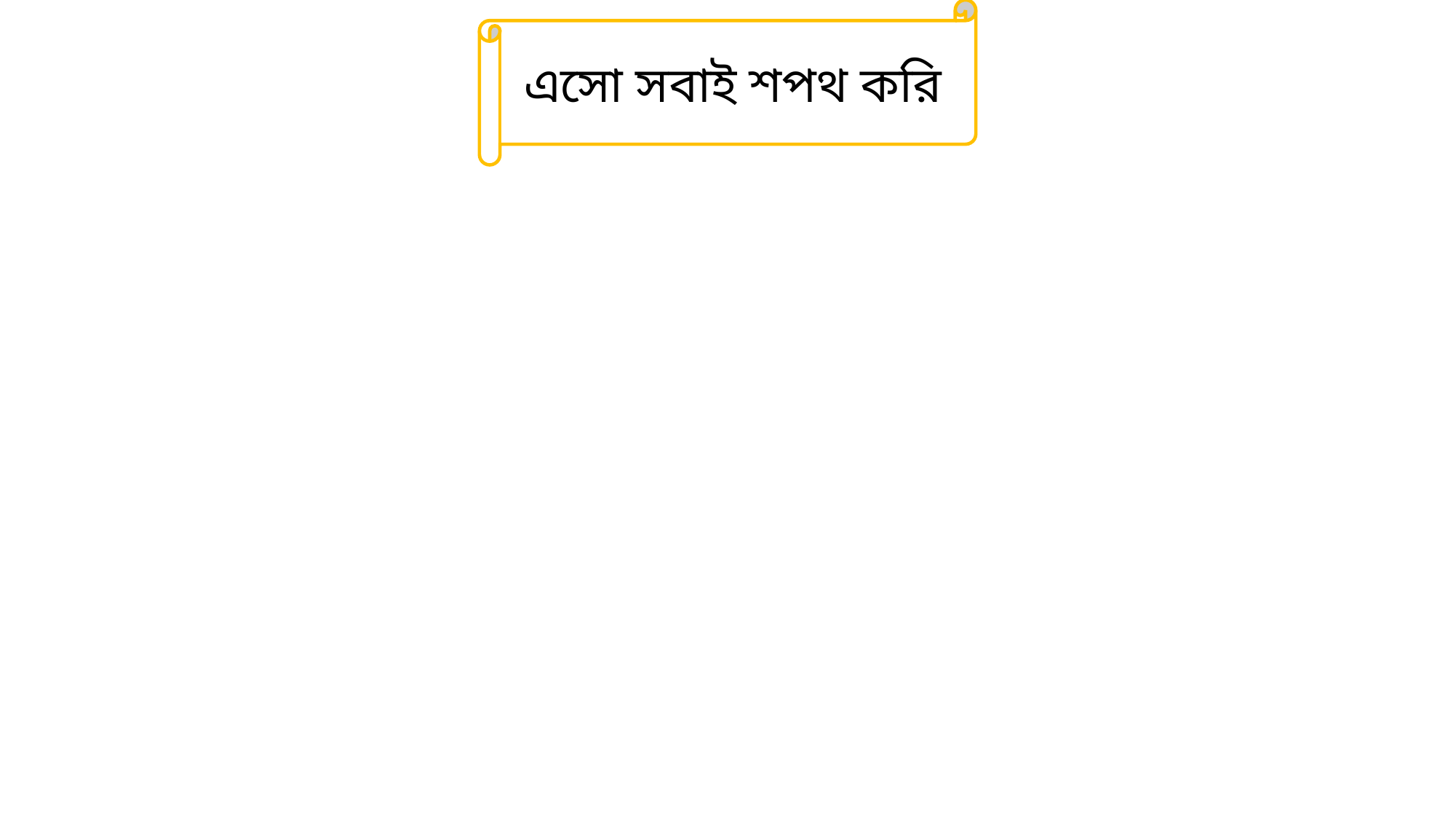

এসো সবাই শপথ করি

মাকে ভালোবাসবো

মাতৃভাষাকে ভালোবাসবো

মাতৃভূমিকে ভালোবাসবো